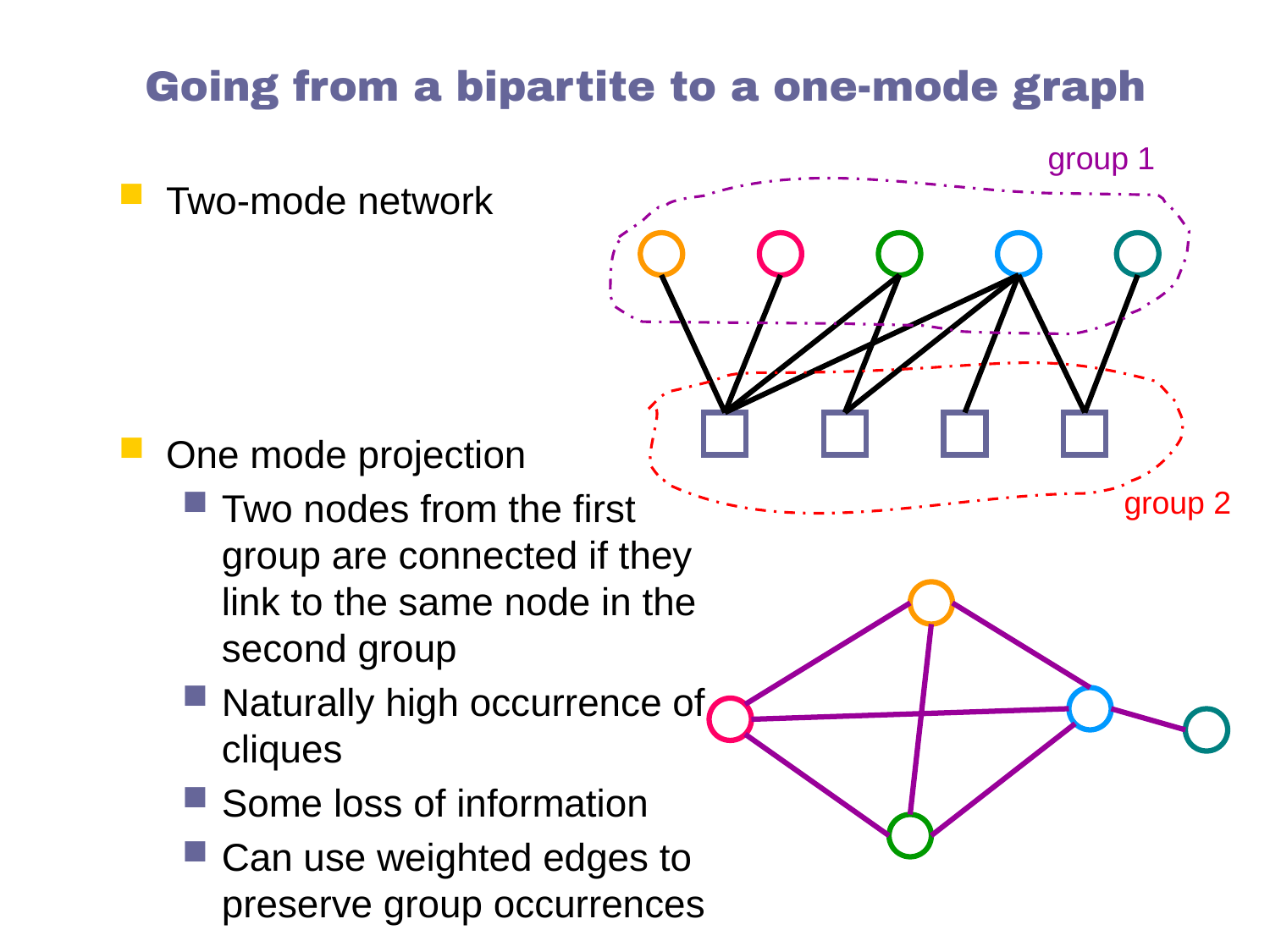

# Going from a bipartite to a one-mode graph
group 1

Two-mode network

One mode projection
Two nodes from the first group are connected if they link to the same node in the second group
Naturally high occurrence of cliques
Some loss of information
Can use weighted edges to preserve group occurrences
group 2